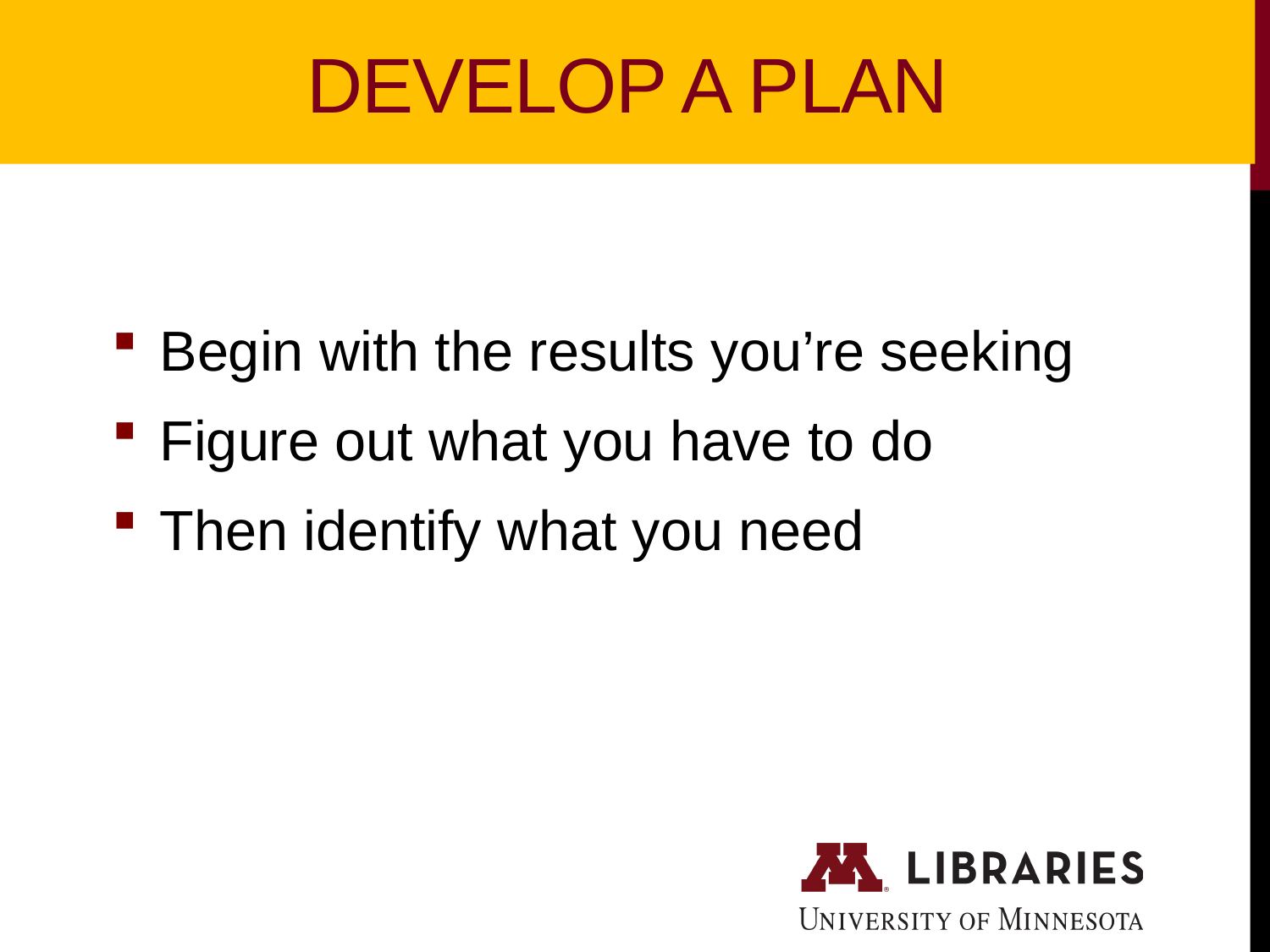

Develop a plan
Begin with the results you’re seeking
Figure out what you have to do
Then identify what you need